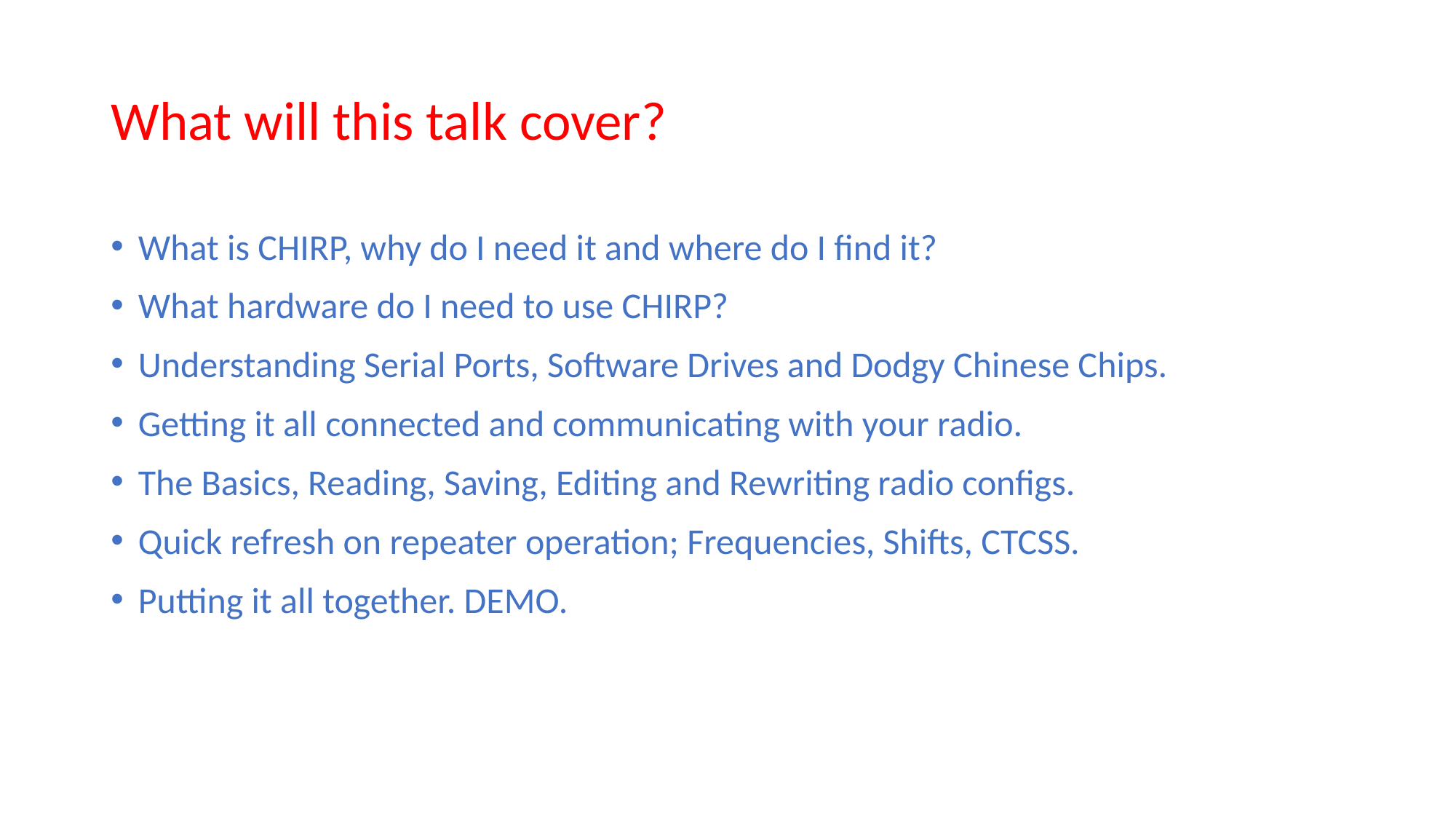

# What will this talk cover?
What is CHIRP, why do I need it and where do I find it?
What hardware do I need to use CHIRP?
Understanding Serial Ports, Software Drives and Dodgy Chinese Chips.
Getting it all connected and communicating with your radio.
The Basics, Reading, Saving, Editing and Rewriting radio configs.
Quick refresh on repeater operation; Frequencies, Shifts, CTCSS.
Putting it all together. DEMO.